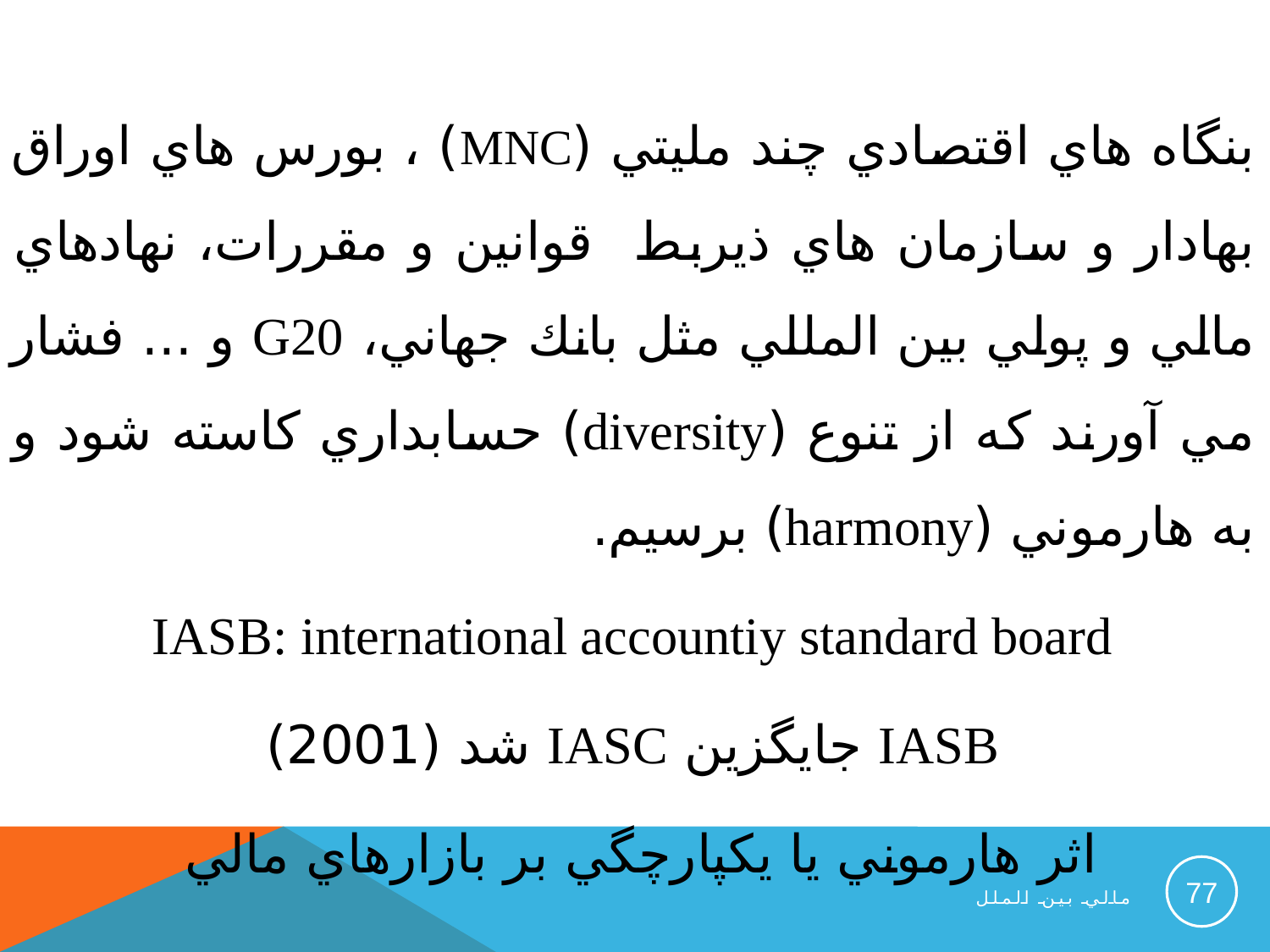

بنگاه هاي اقتصادي چند مليتي (MNC) ، بورس هاي اوراق بهادار و سازمان هاي ذيربط  قوانين و مقررات، نهادهاي مالي و پولي بين المللي مثل بانك جهاني، G20 و ... فشار مي آورند كه از تنوع (diversity) حسابداري كاسته شود و به هارموني (harmony) برسيم.
IASB: international accountiy standard board
IASB جايگزين IASC شد (2001)
اثر هارموني يا يكپارچگي بر بازارهاي مالي
77
مالي بين الملل